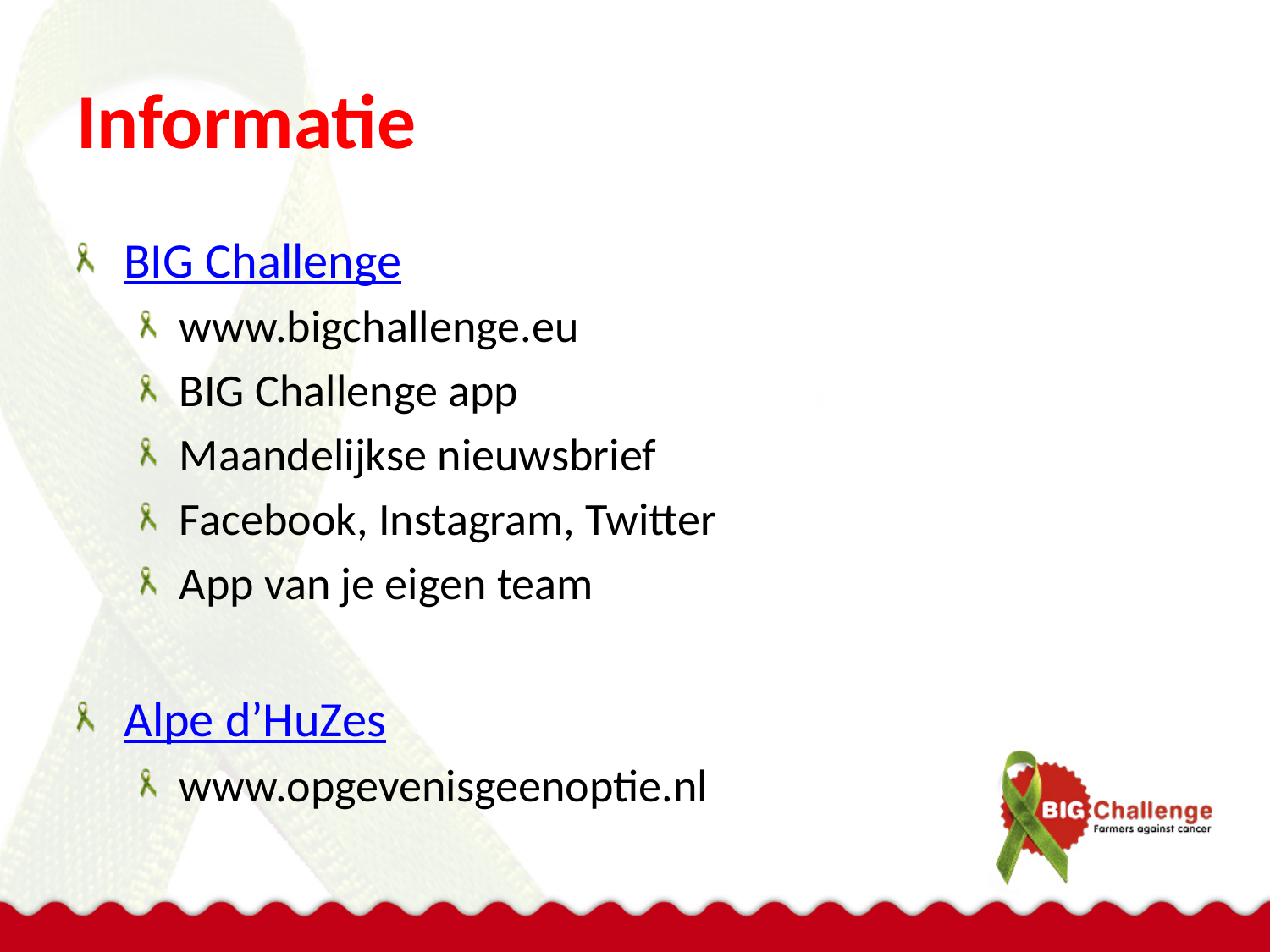

# Informatie
BIG Challenge
www.bigchallenge.eu
BIG Challenge app
Maandelijkse nieuwsbrief
Facebook, Instagram, Twitter
App van je eigen team

Alpe d’HuZes
www.opgevenisgeenoptie.nl